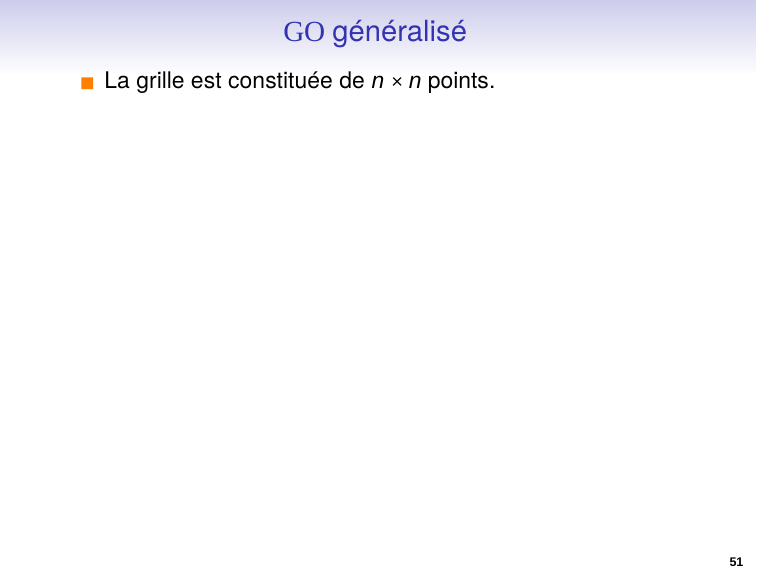

GO généralisé
La grille est constituée de n × n points.

51